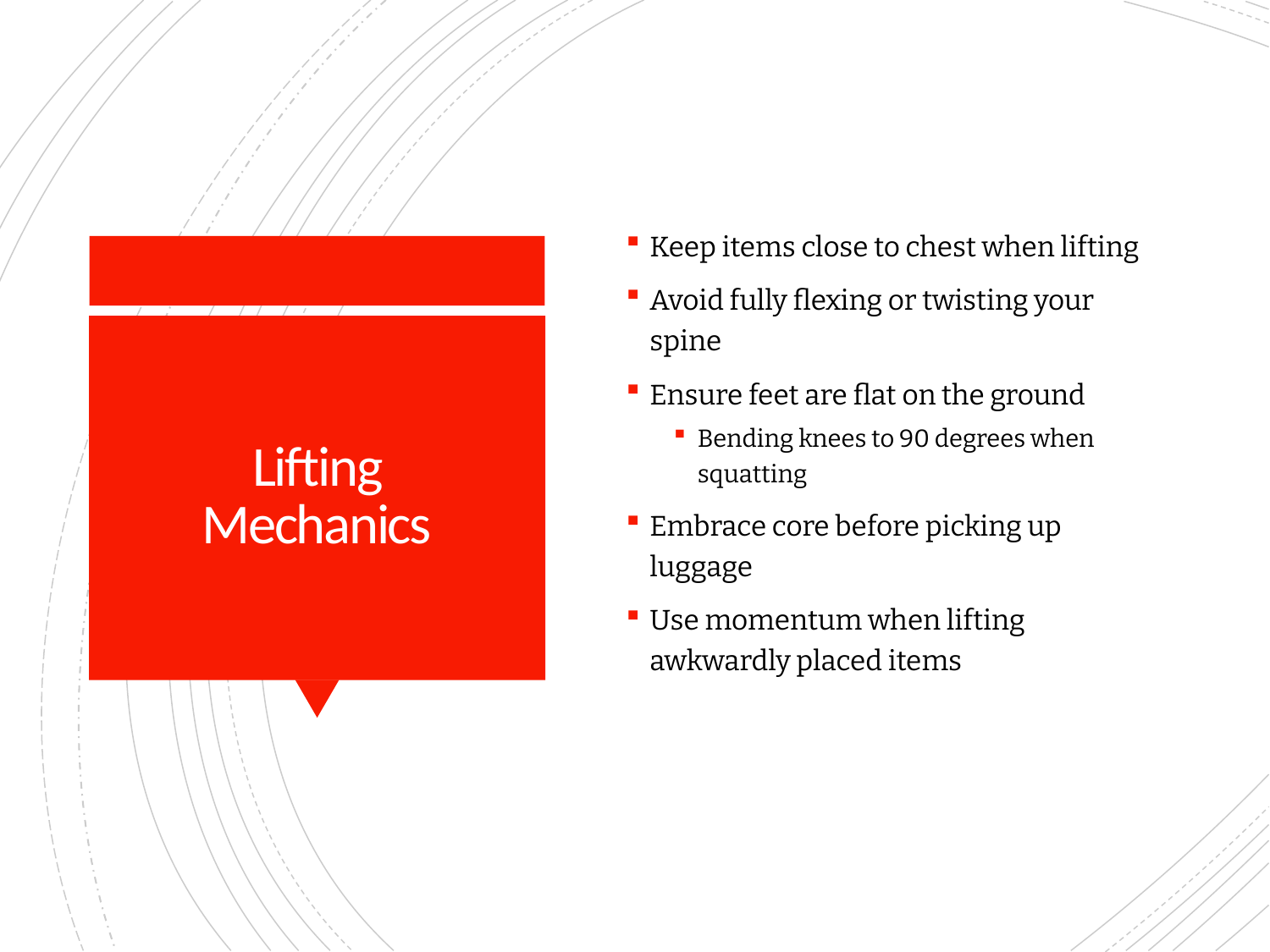

Keep items close to chest when lifting
Avoid fully flexing or twisting your spine
Ensure feet are flat on the ground
Bending knees to 90 degrees when squatting
Embrace core before picking up luggage
Use momentum when lifting awkwardly placed items

# Lifting Mechanics